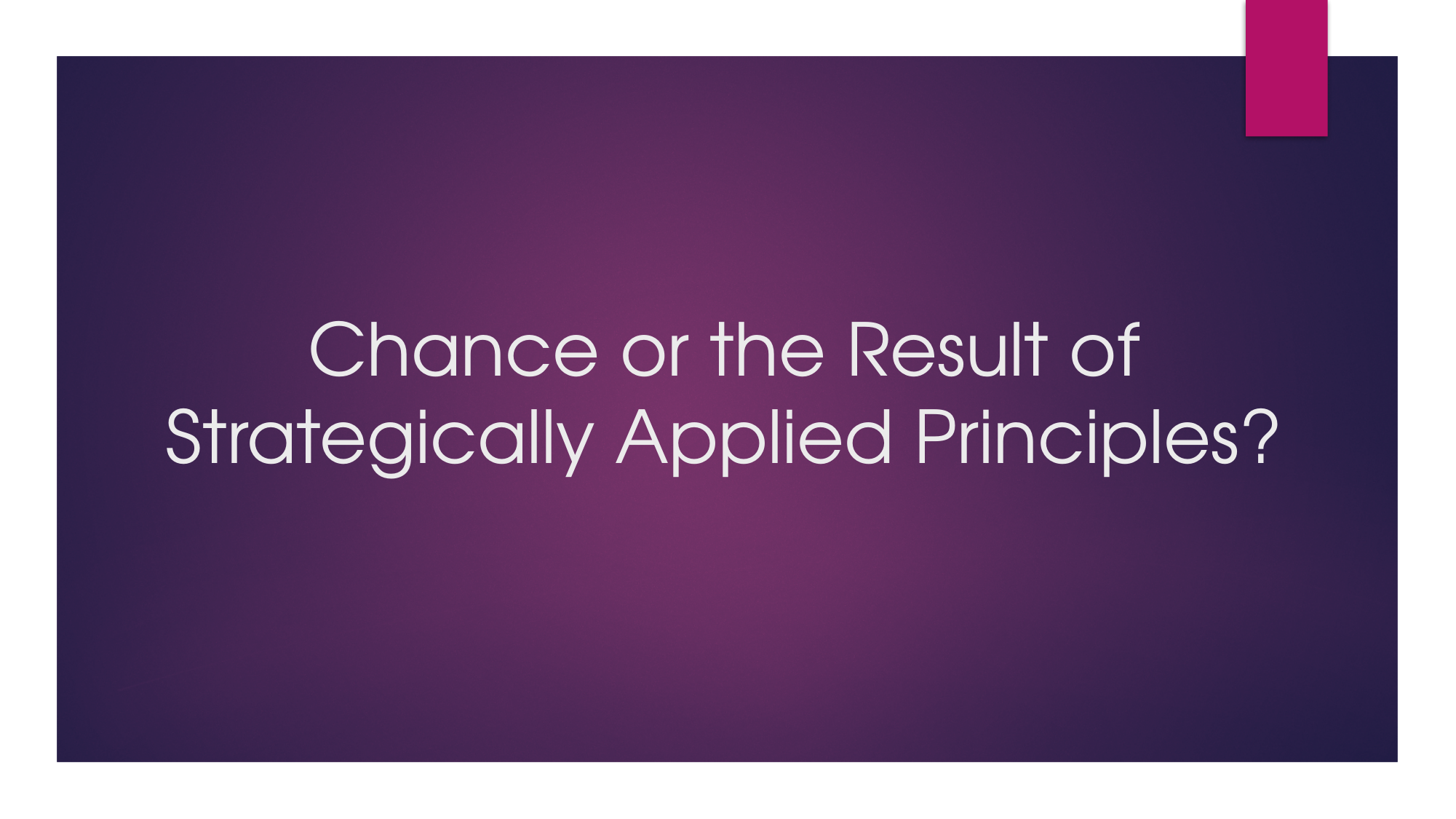

# Chance or the Result of Strategically Applied Principles?